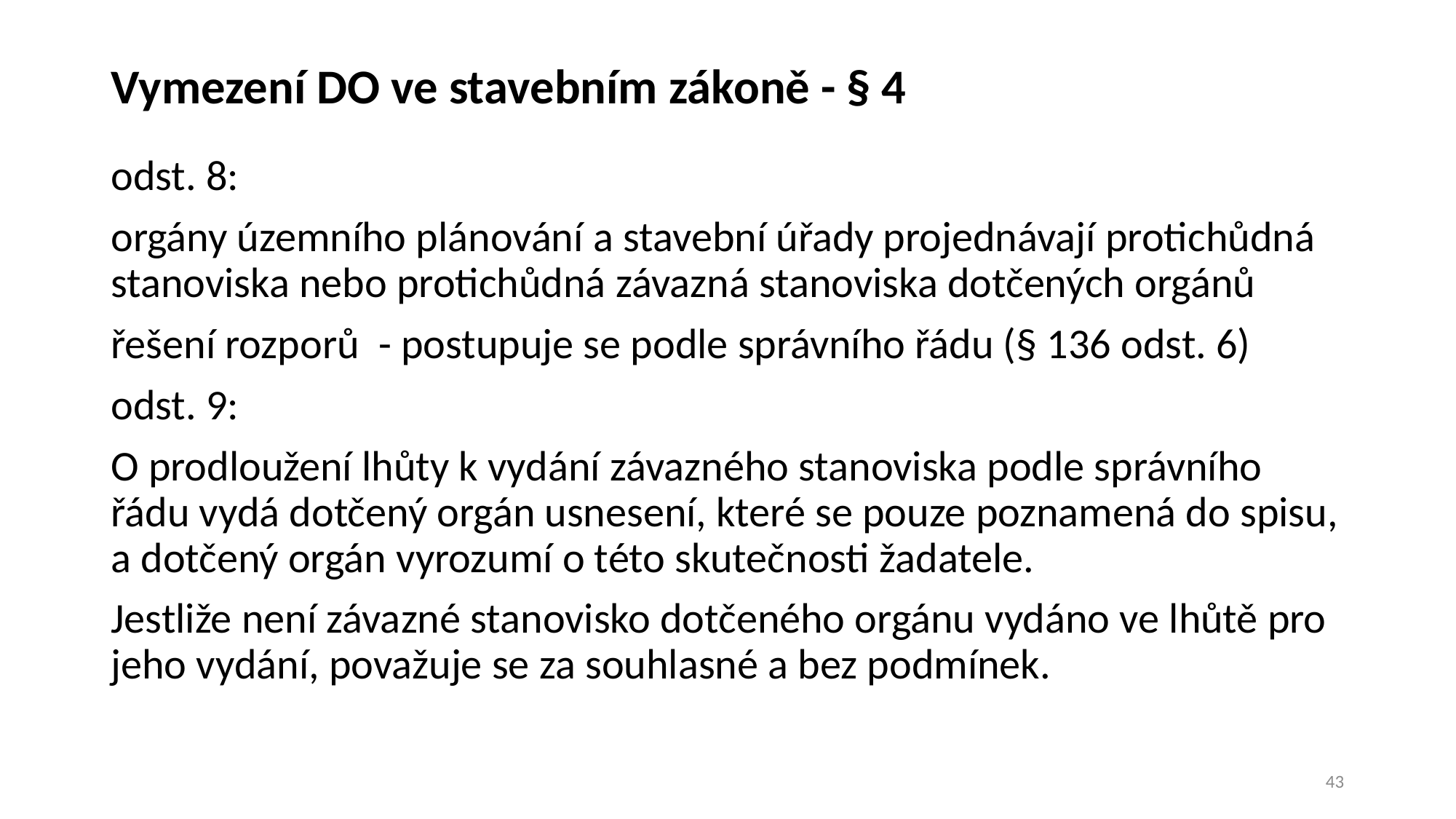

# Vymezení DO ve stavebním zákoně - § 4
odst. 8:
orgány územního plánování a stavební úřady projednávají protichůdná stanoviska nebo protichůdná závazná stanoviska dotčených orgánů
řešení rozporů  - postupuje se podle správního řádu (§ 136 odst. 6)
odst. 9:
O prodloužení lhůty k vydání závazného stanoviska podle správního řádu vydá dotčený orgán usnesení, které se pouze poznamená do spisu, a dotčený orgán vyrozumí o této skutečnosti žadatele.
Jestliže není závazné stanovisko dotčeného orgánu vydáno ve lhůtě pro jeho vydání, považuje se za souhlasné a bez podmínek.

43